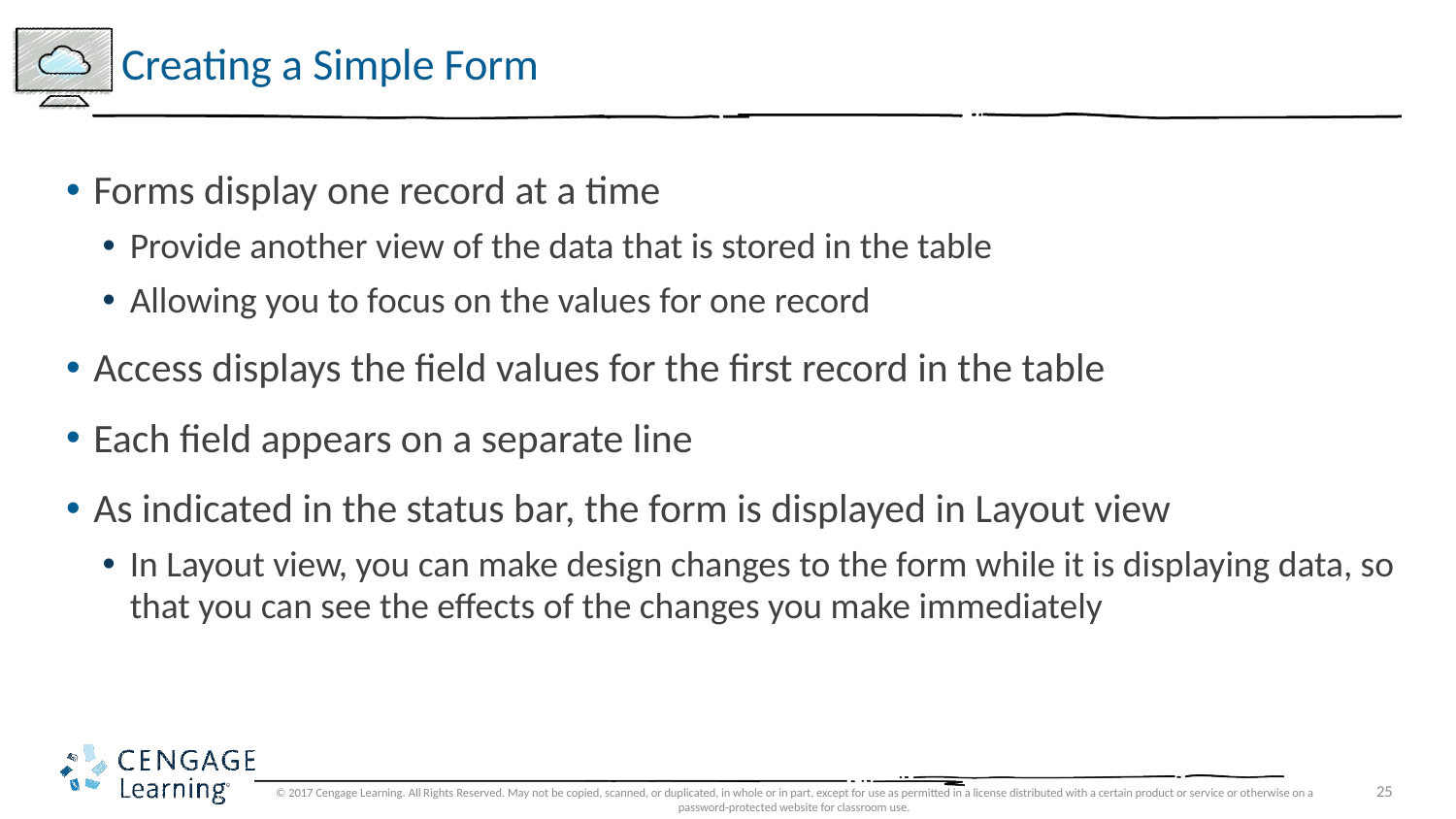

# Creating a Simple Form
Forms display one record at a time
Provide another view of the data that is stored in the table
Allowing you to focus on the values for one record
Access displays the field values for the first record in the table
Each field appears on a separate line
As indicated in the status bar, the form is displayed in Layout view
In Layout view, you can make design changes to the form while it is displaying data, so that you can see the effects of the changes you make immediately
© 2017 Cengage Learning. All Rights Reserved. May not be copied, scanned, or duplicated, in whole or in part, except for use as permitted in a license distributed with a certain product or service or otherwise on a password-protected website for classroom use.